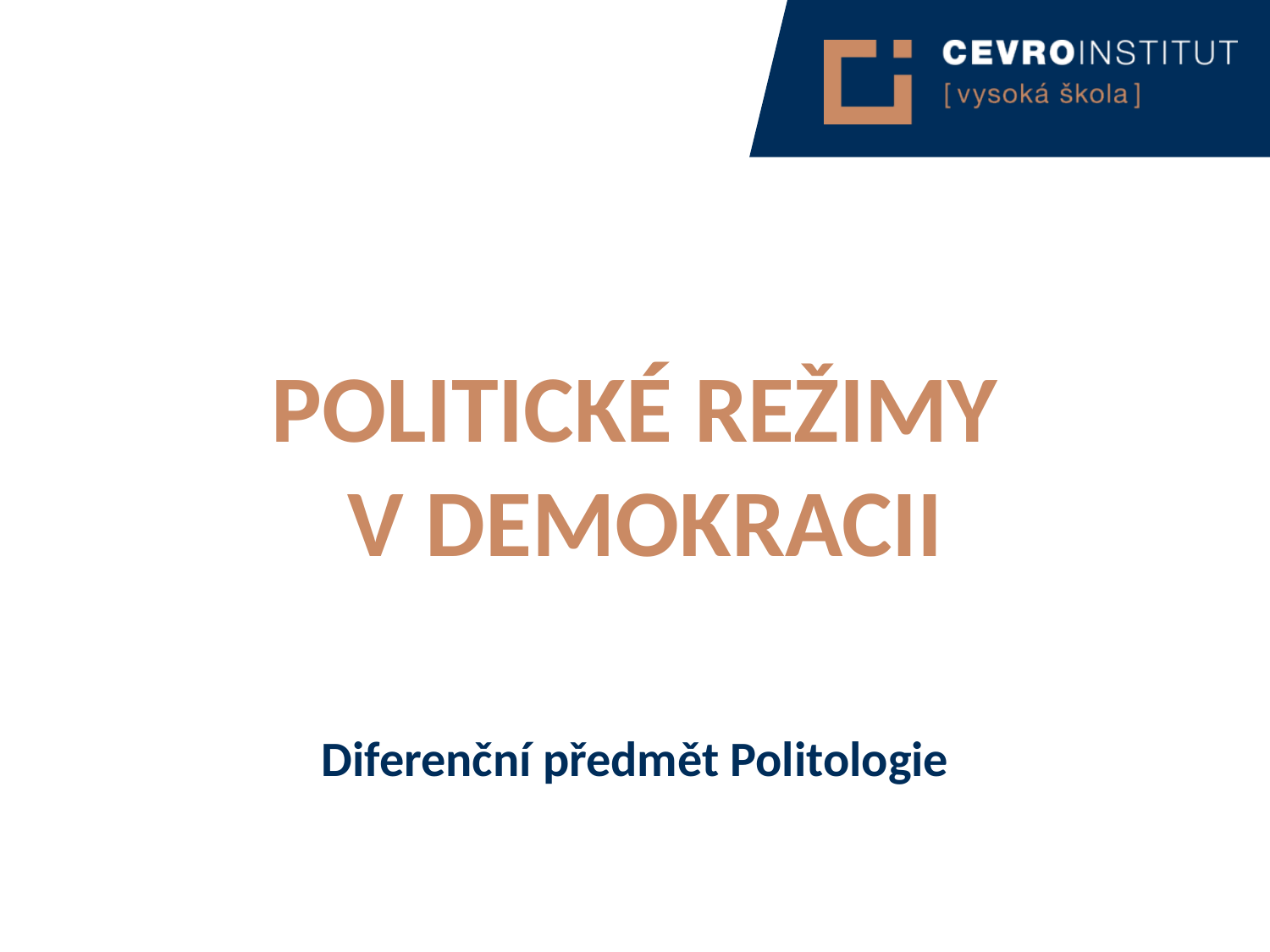

politické režimy
v demokracii
Diferenční předmět Politologie